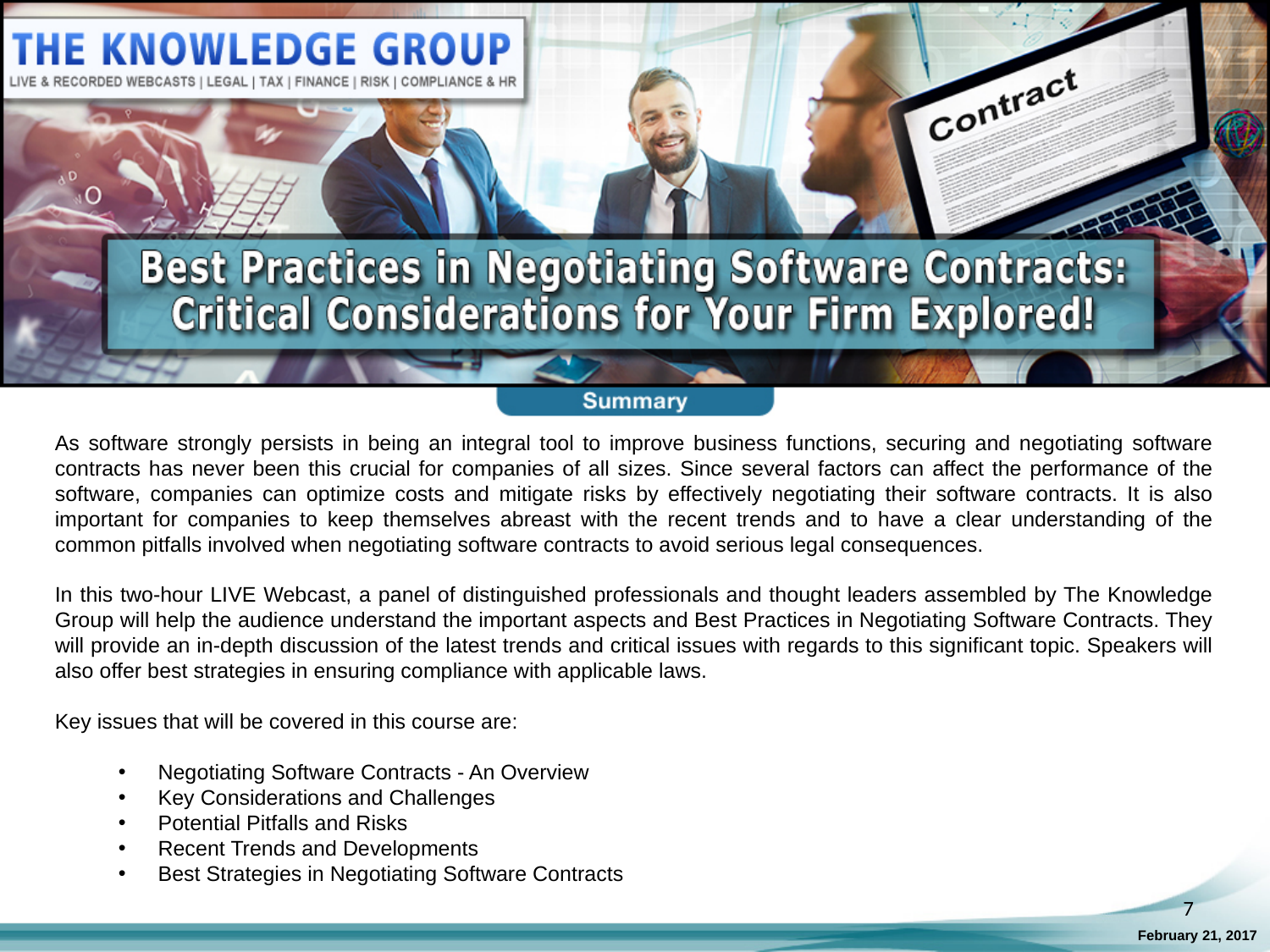

As software strongly persists in being an integral tool to improve business functions, securing and negotiating software contracts has never been this crucial for companies of all sizes. Since several factors can affect the performance of the software, companies can optimize costs and mitigate risks by effectively negotiating their software contracts. It is also important for companies to keep themselves abreast with the recent trends and to have a clear understanding of the common pitfalls involved when negotiating software contracts to avoid serious legal consequences.

In this two-hour LIVE Webcast, a panel of distinguished professionals and thought leaders assembled by The Knowledge Group will help the audience understand the important aspects and Best Practices in Negotiating Software Contracts. They will provide an in-depth discussion of the latest trends and critical issues with regards to this significant topic. Speakers will also offer best strategies in ensuring compliance with applicable laws.

Key issues that will be covered in this course are:

Negotiating Software Contracts - An Overview
Key Considerations and Challenges
Potential Pitfalls and Risks
Recent Trends and Developments
Best Strategies in Negotiating Software Contracts
7
February 21, 2017